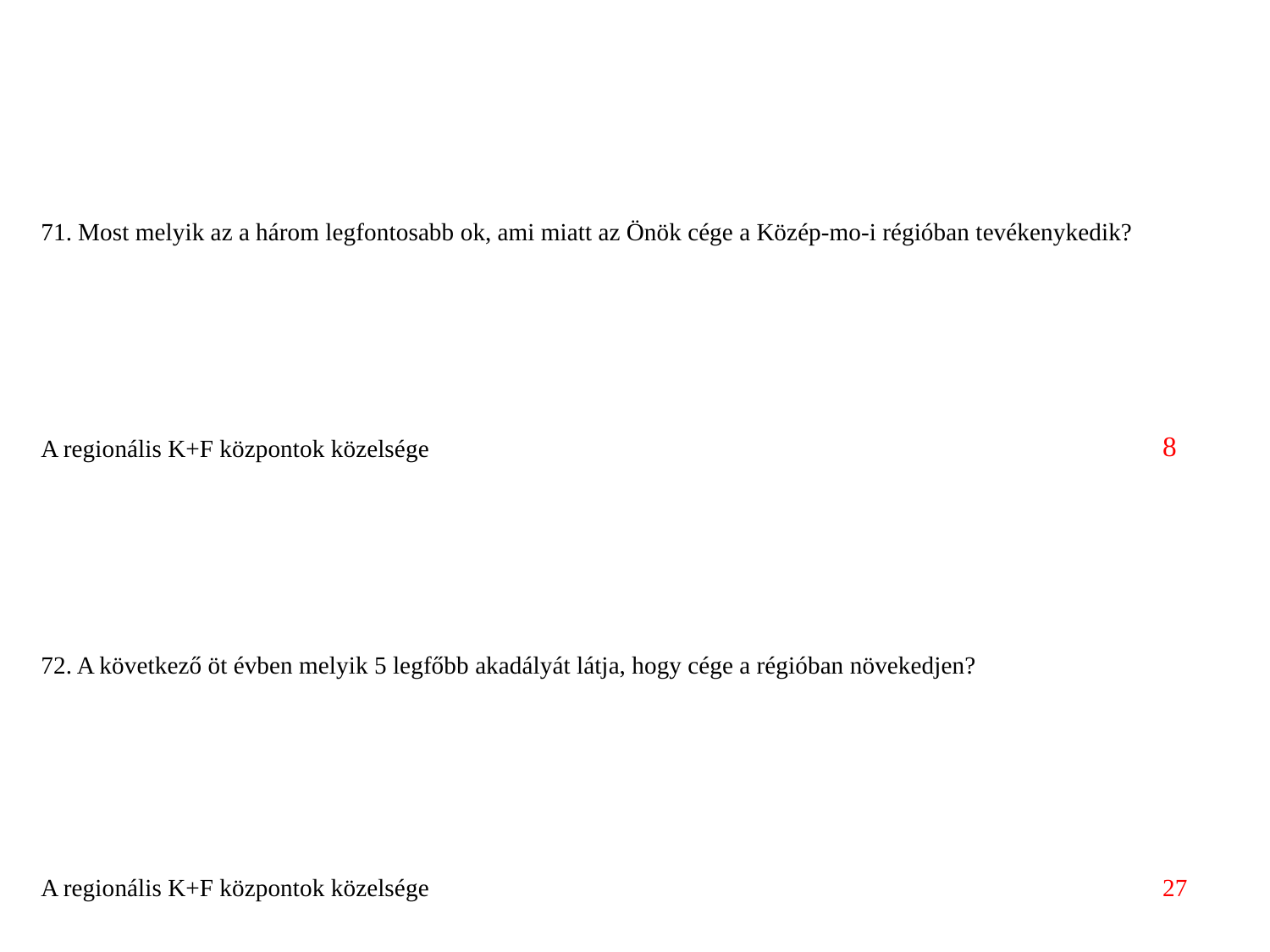

| 71. Most melyik az a három legfontosabb ok, ami miatt az Önök cége a Közép-mo-i régióban tevékenykedik? |  |
| --- | --- |
| A regionális K+F központok közelsége | 8 |
| 72. A következő öt évben melyik 5 legfőbb akadályát látja, hogy cége a régióban növekedjen? |  |
| A regionális K+F központok közelsége | 27 |